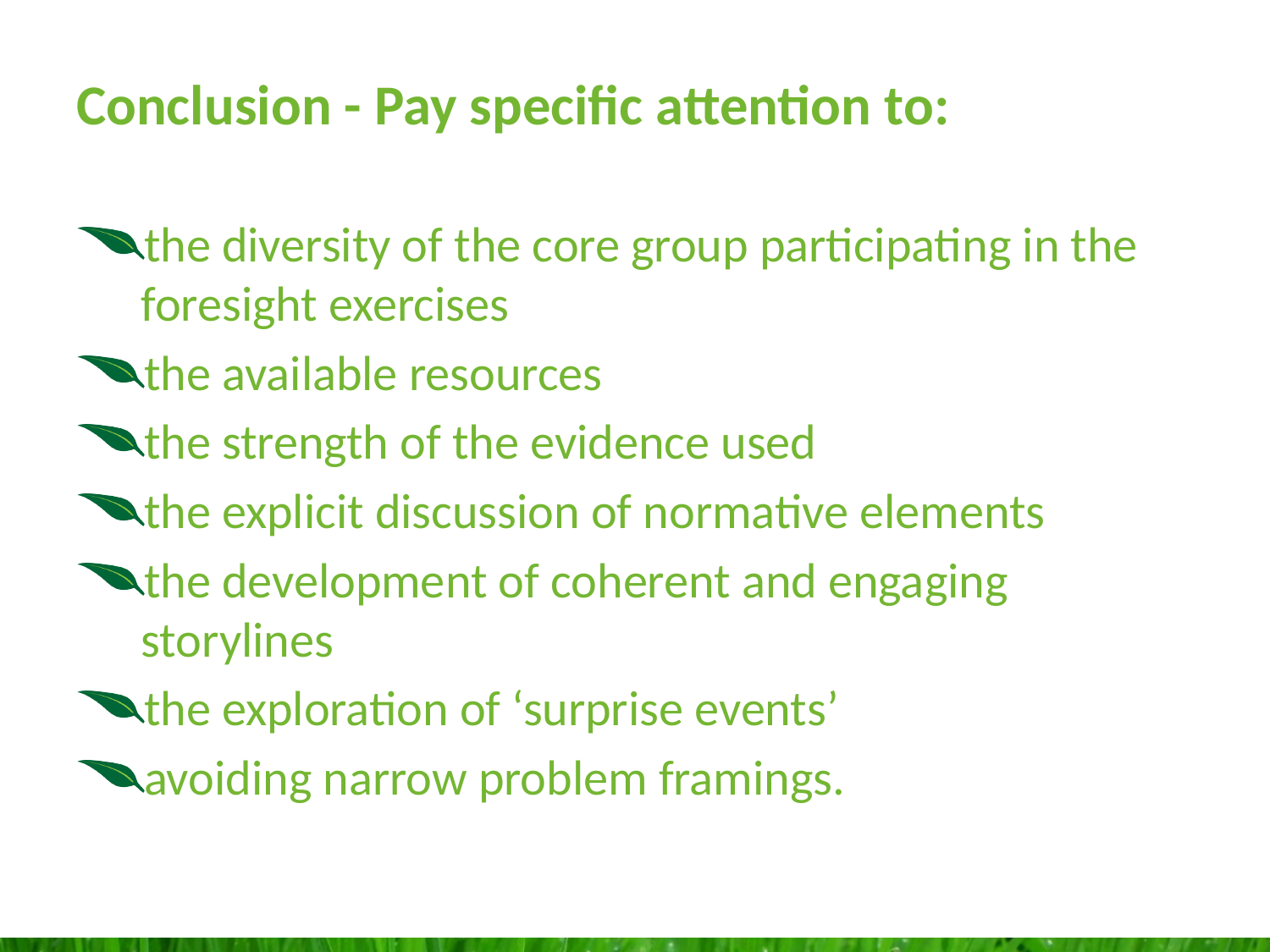

# Conclusion - Pay specific attention to:
the diversity of the core group participating in the foresight exercises
the available resources
the strength of the evidence used
the explicit discussion of normative elements
the development of coherent and engaging storylines
the exploration of ‘surprise events’
avoiding narrow problem framings.